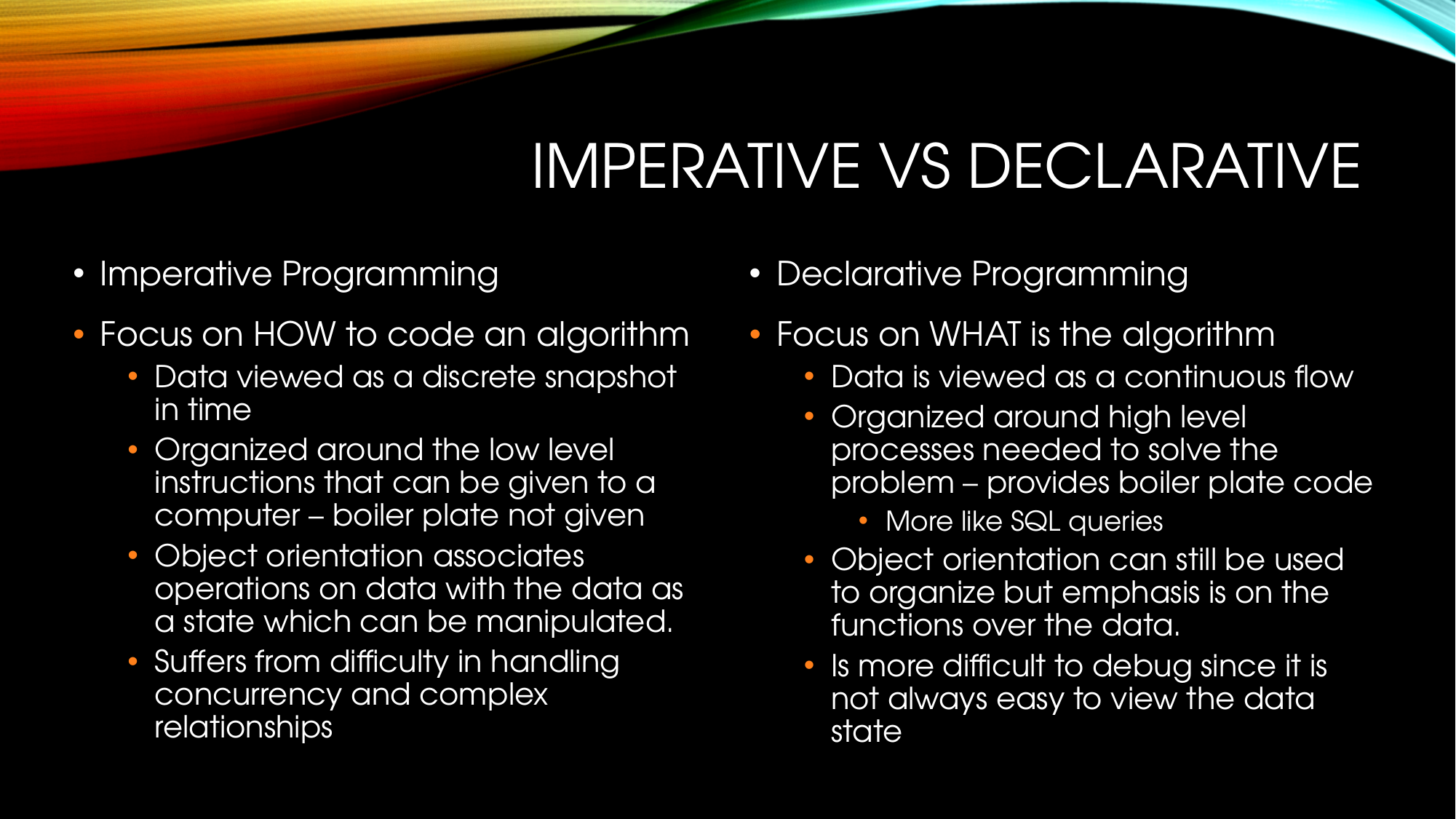

# Imperative vs Declarative
Imperative Programming
Declarative Programming
Focus on HOW to code an algorithm
Data viewed as a discrete snapshot in time
Organized around the low level instructions that can be given to a computer – boiler plate not given
Object orientation associates operations on data with the data as a state which can be manipulated.
Suffers from difficulty in handling concurrency and complex relationships
Focus on WHAT is the algorithm
Data is viewed as a continuous flow
Organized around high level processes needed to solve the problem – provides boiler plate code
More like SQL queries
Object orientation can still be used to organize but emphasis is on the functions over the data.
Is more difficult to debug since it is not always easy to view the data state